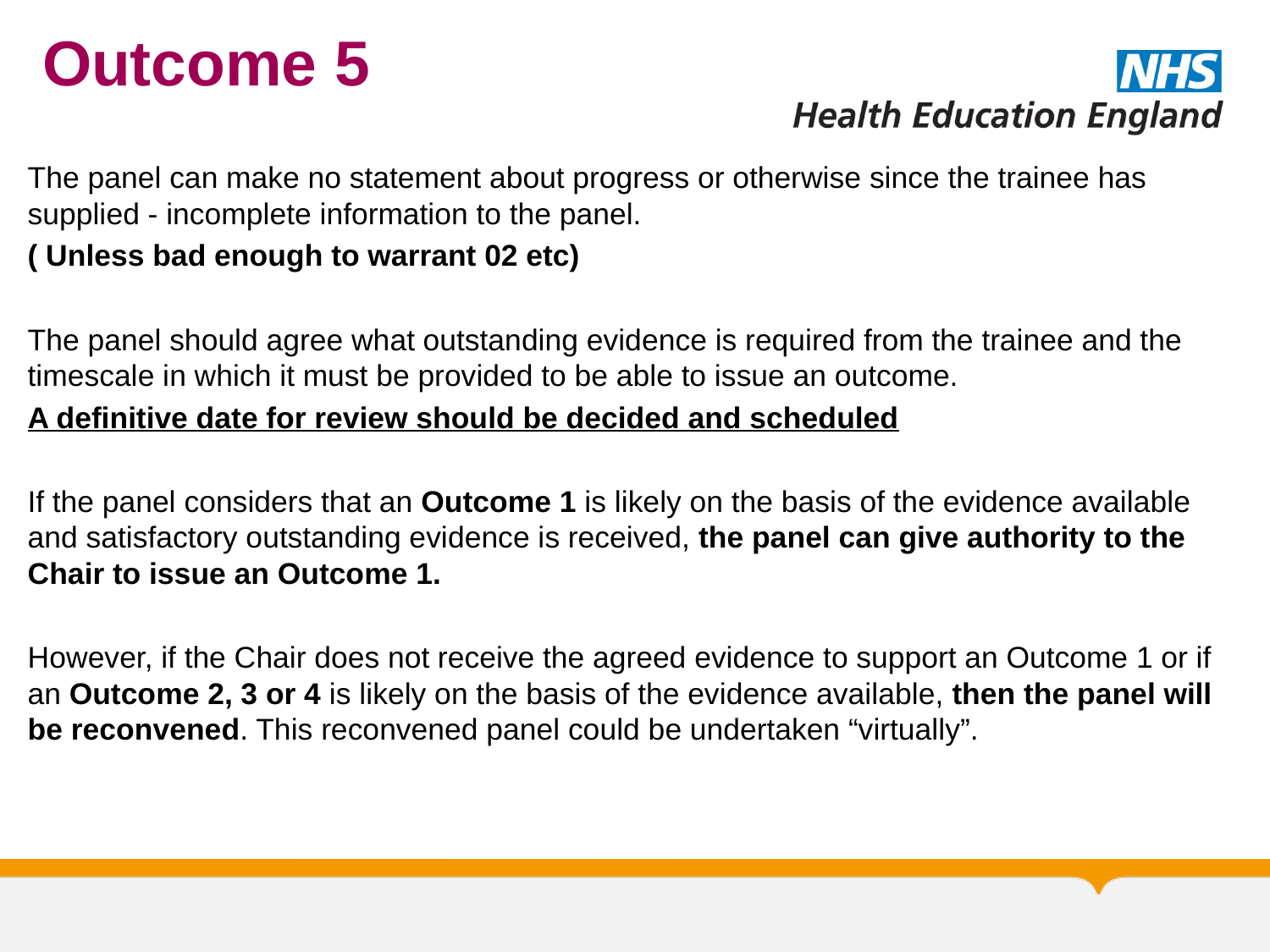

# Outcome 5
The panel can make no statement about progress or otherwise since the trainee has supplied - incomplete information to the panel.
( Unless bad enough to warrant 02 etc)

The panel should agree what outstanding evidence is required from the trainee and the timescale in which it must be provided to be able to issue an outcome.
A definitive date for review should be decided and scheduled

If the panel considers that an Outcome 1 is likely on the basis of the evidence available and satisfactory outstanding evidence is received, the panel can give authority to the Chair to issue an Outcome 1.

However, if the Chair does not receive the agreed evidence to support an Outcome 1 or if an Outcome 2, 3 or 4 is likely on the basis of the evidence available, then the panel will be reconvened. This reconvened panel could be undertaken “virtually”.